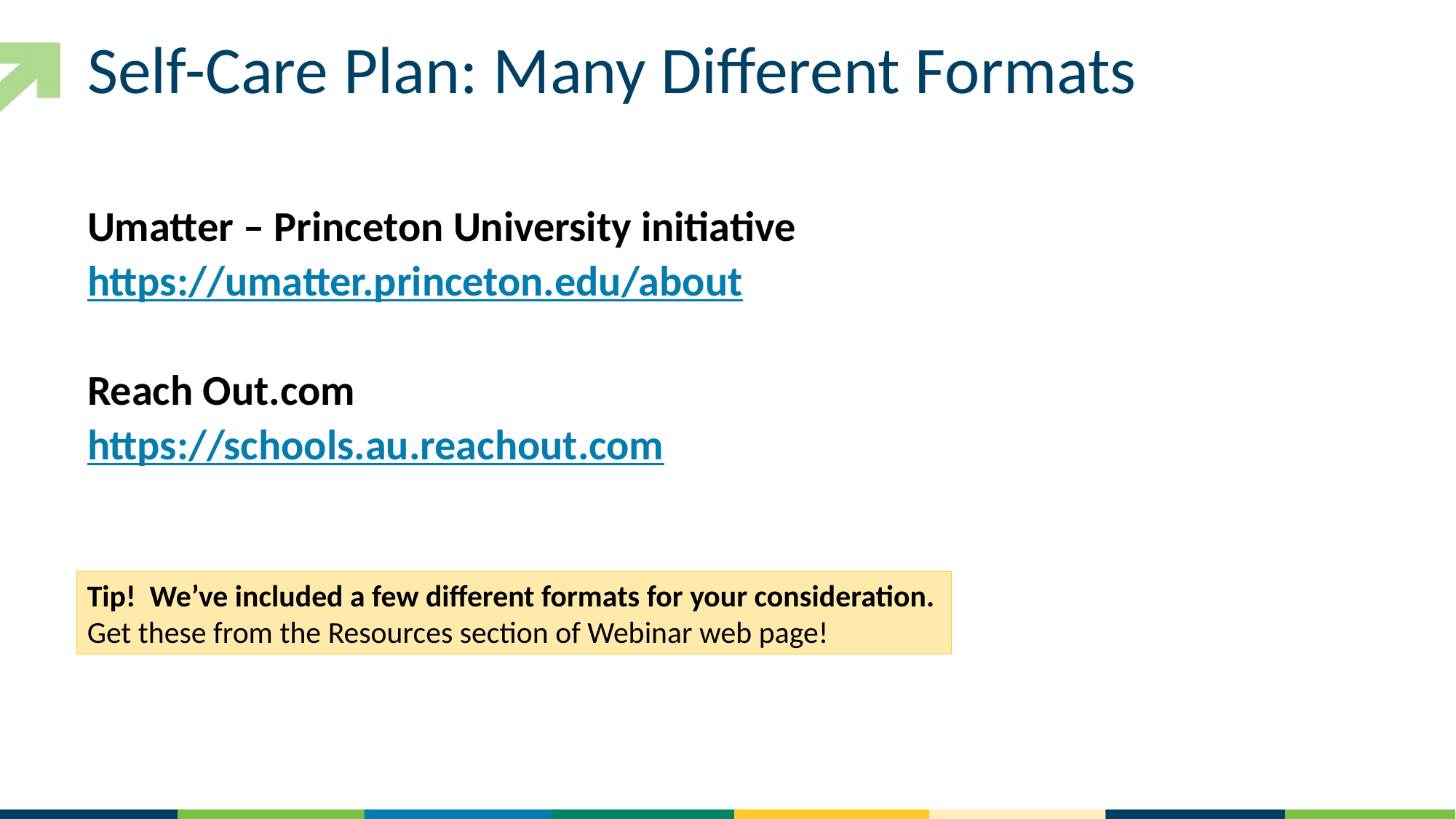

# Self-Care Plan: Many Different Formats
Umatter – Princeton University initiative https://umatter.princeton.edu/about

Reach Out.com
https://schools.au.reachout.com

Tip!  We’ve included a few different formats for your consideration. Get these from the Resources section of Webinar web page!